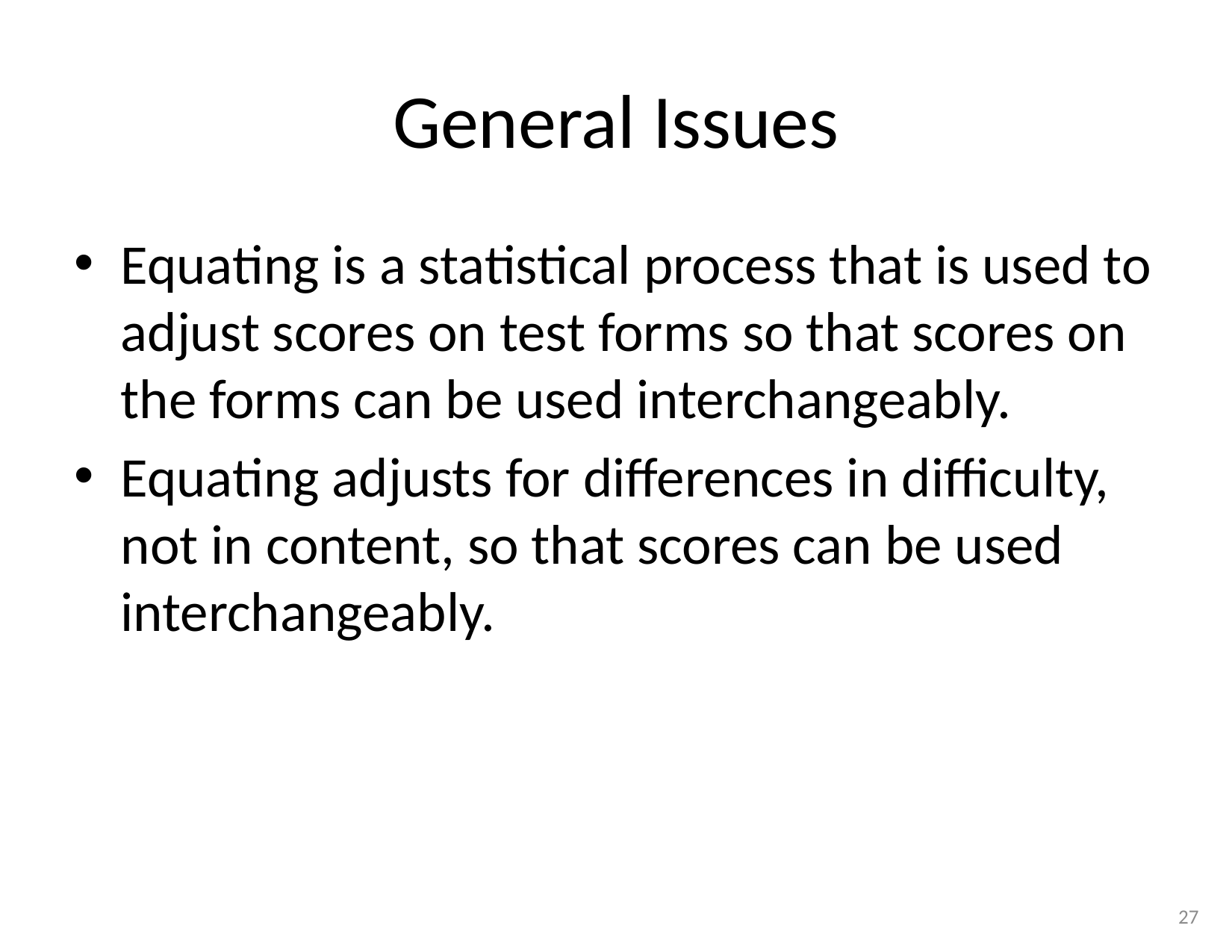

# General Issues
Equating is a statistical process that is used to adjust scores on test forms so that scores on the forms can be used interchangeably.
Equating adjusts for differences in difficulty, not in content, so that scores can be used interchangeably.
27